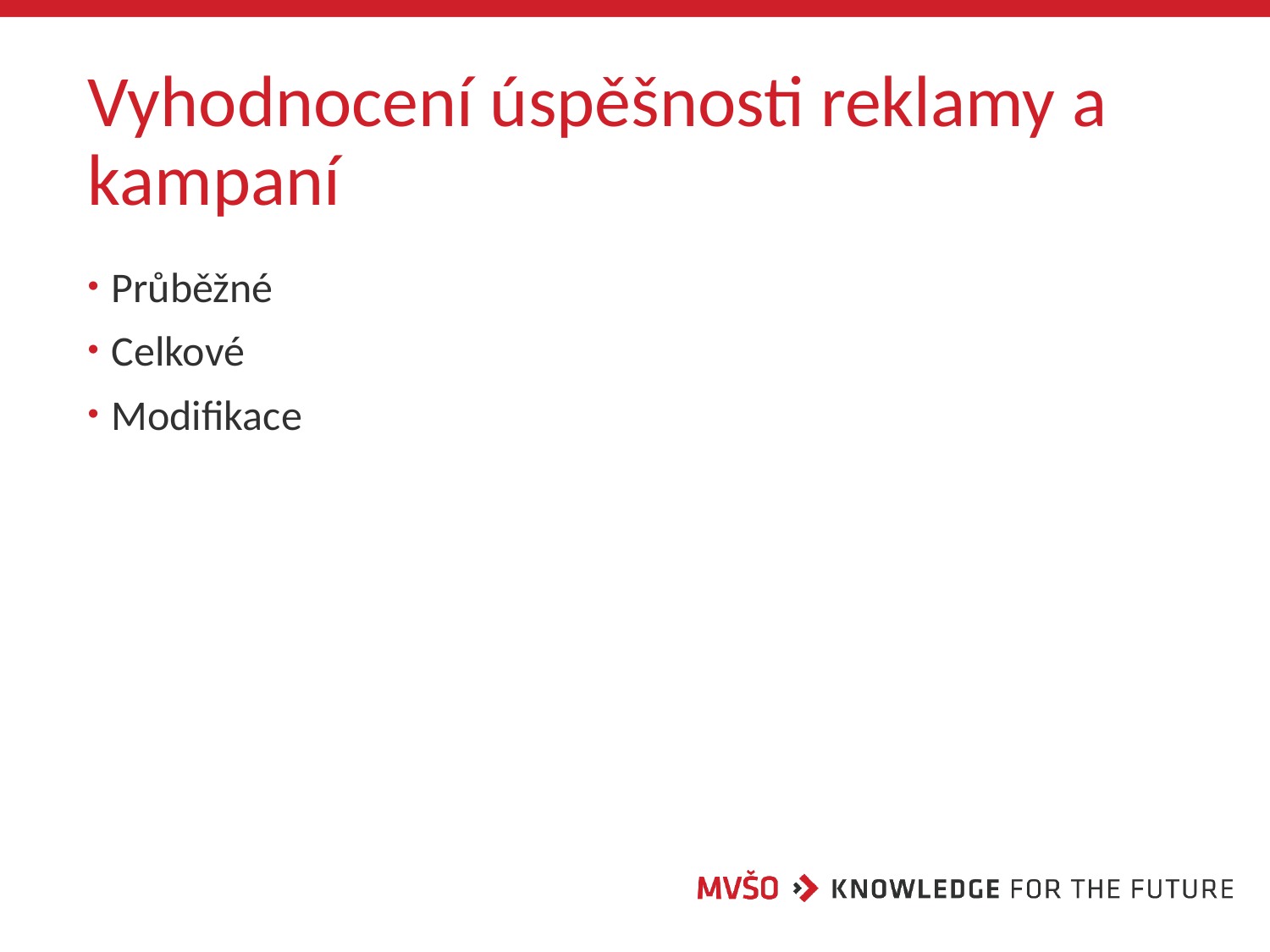

# Vyhodnocení úspěšnosti reklamy a kampaní
Průběžné
Celkové
Modifikace